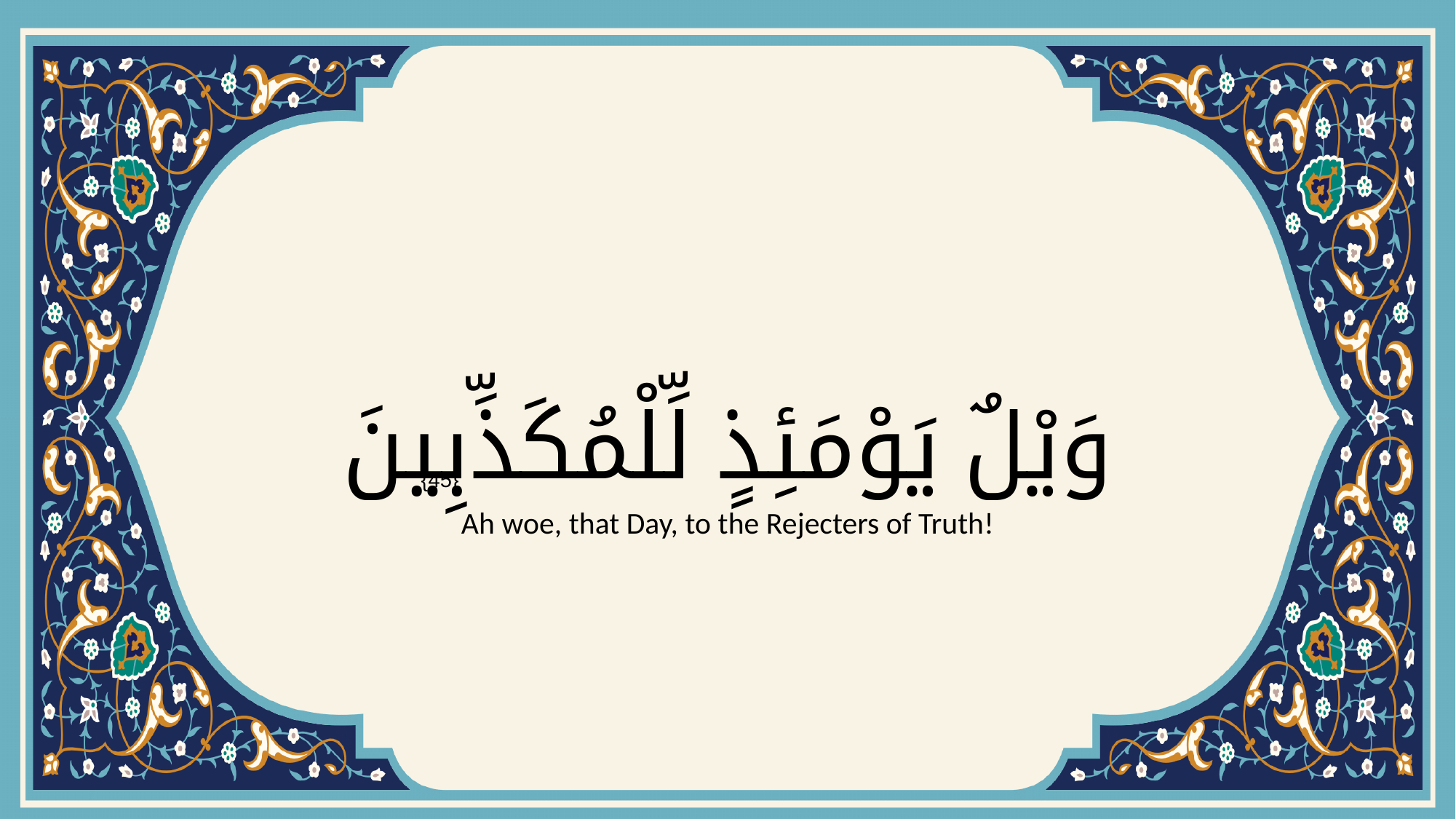

# وَيْلٌ يَوْمَئِذٍ لِّلْمُكَذِّبِينَ
{45}
Ah woe, that Day, to the Rejecters of Truth!